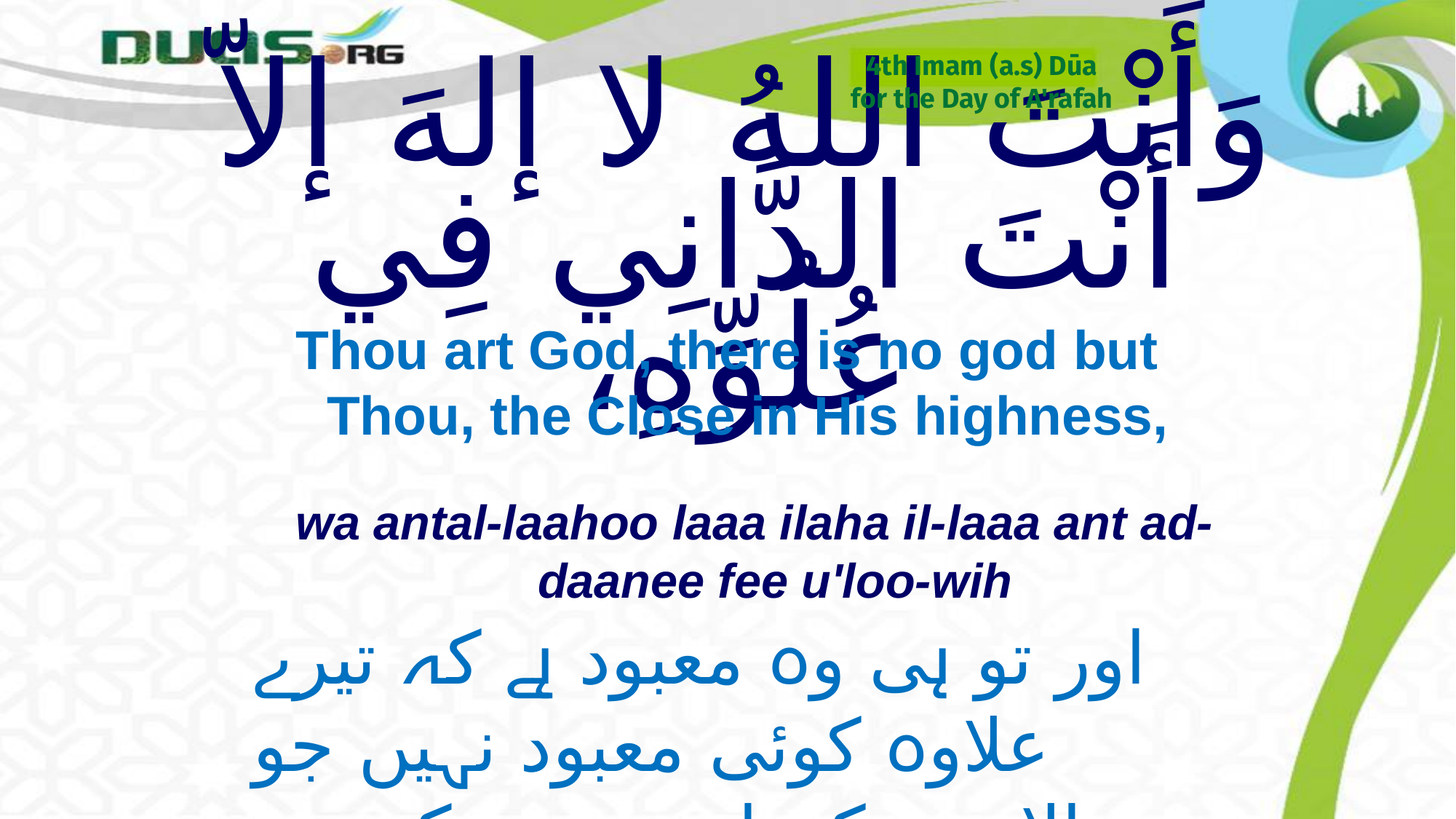

4th Imam (a.s) Dūa
for the Day of A'rafah
# وَأَنْتَ اللهُ لا إلهَ إلاّ أَنْتَ الدَّانِي فِي عُلُوِّهِ،
Thou art God, there is no god but Thou, the Close in His highness,
wa antal-laahoo laaa ilaha il-laaa ant ad-daanee fee u'loo-wih
اور تو ہی وہ معبود ہے کہ تیرے علاوہ کوئی معبود نہیں جو
بالا ہونے کے باوجود نزدیک